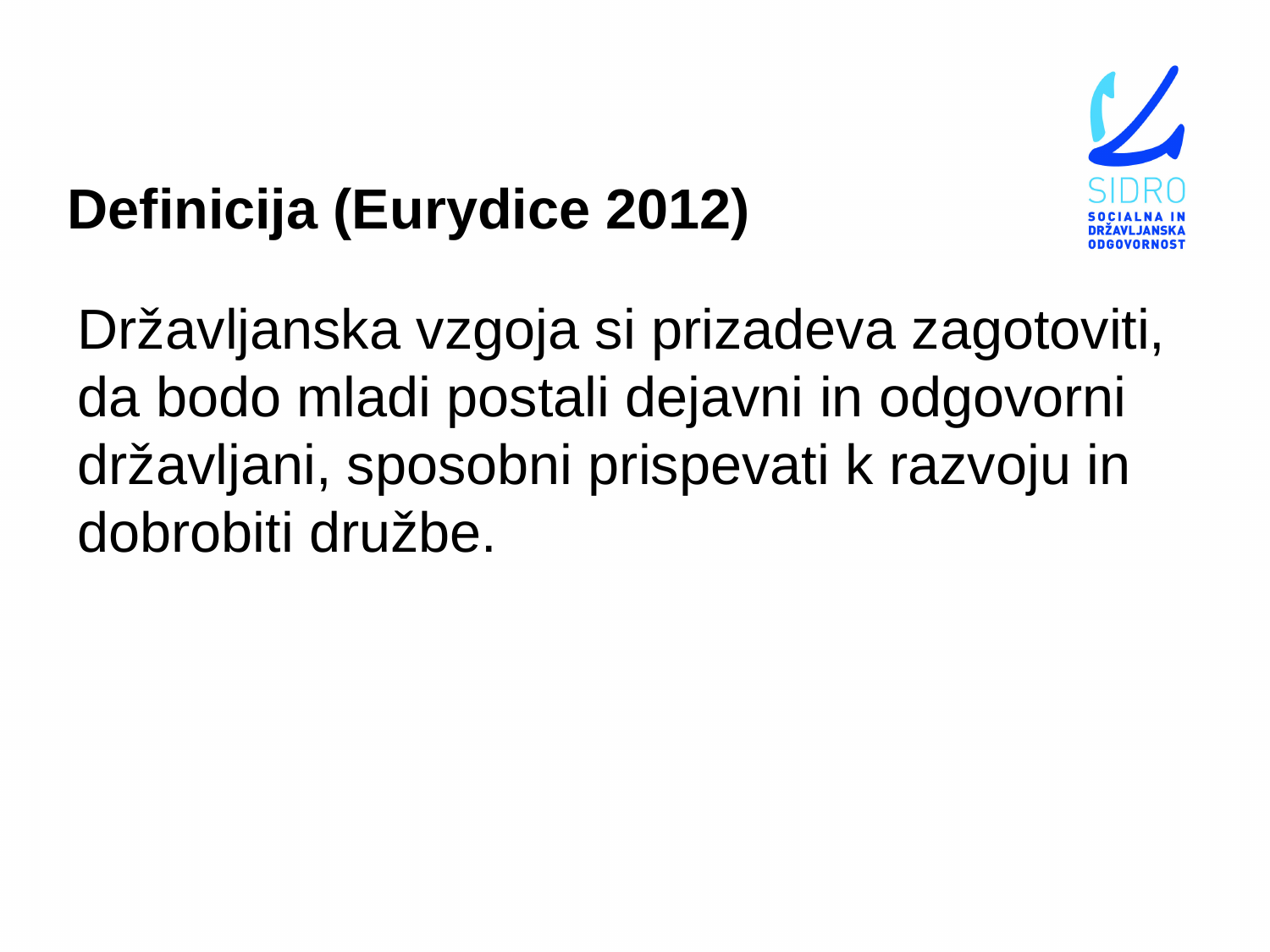

# Definicija (Eurydice 2012)
Državljanska vzgoja si prizadeva zagotoviti, da bodo mladi postali dejavni in odgovorni državljani, sposobni prispevati k razvoju in dobrobiti družbe.